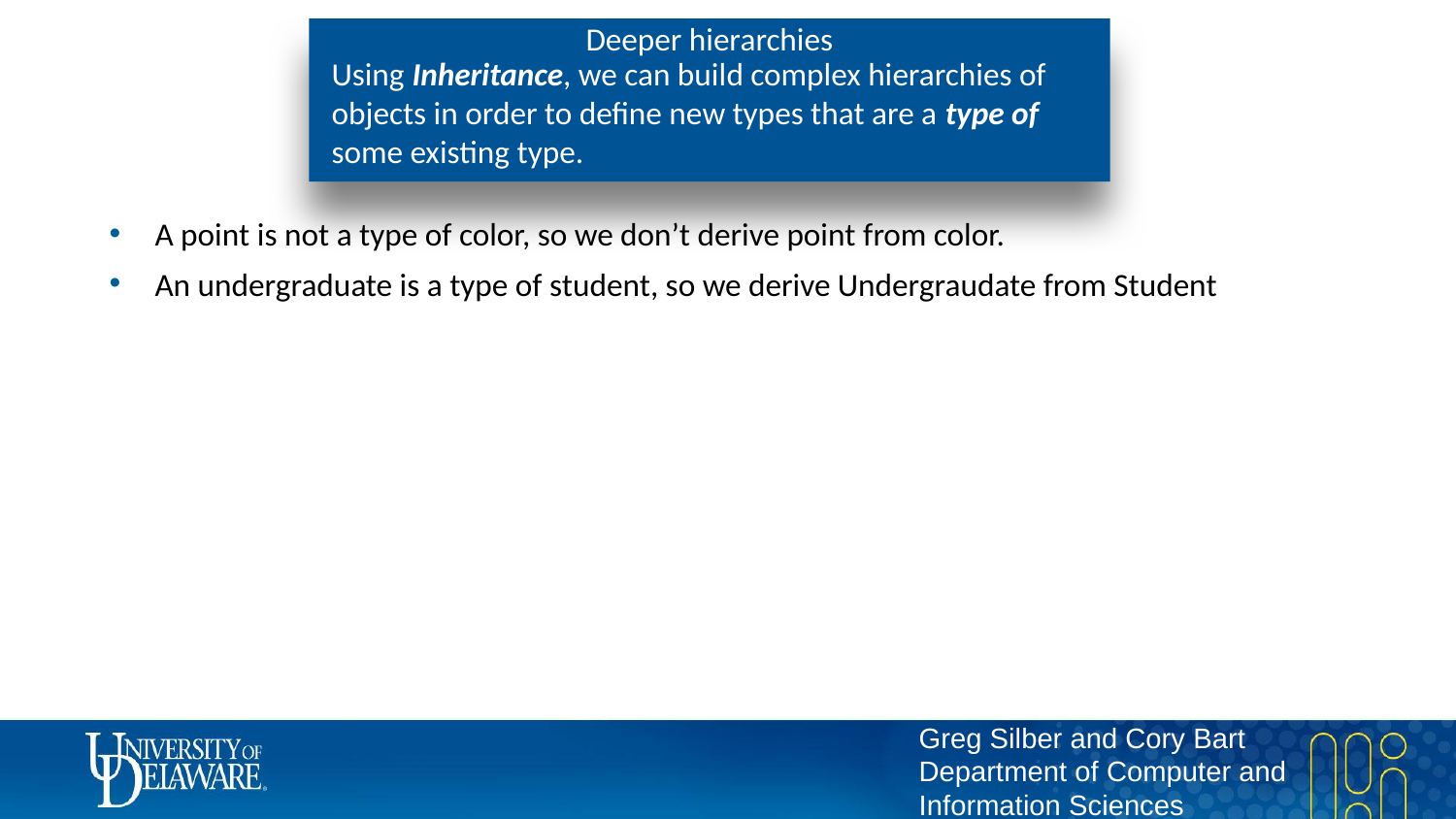

# Deeper hierarchies
Using Inheritance, we can build complex hierarchies of objects in order to define new types that are a type of some existing type.
A point is not a type of color, so we don’t derive point from color.
An undergraduate is a type of student, so we derive Undergraudate from Student